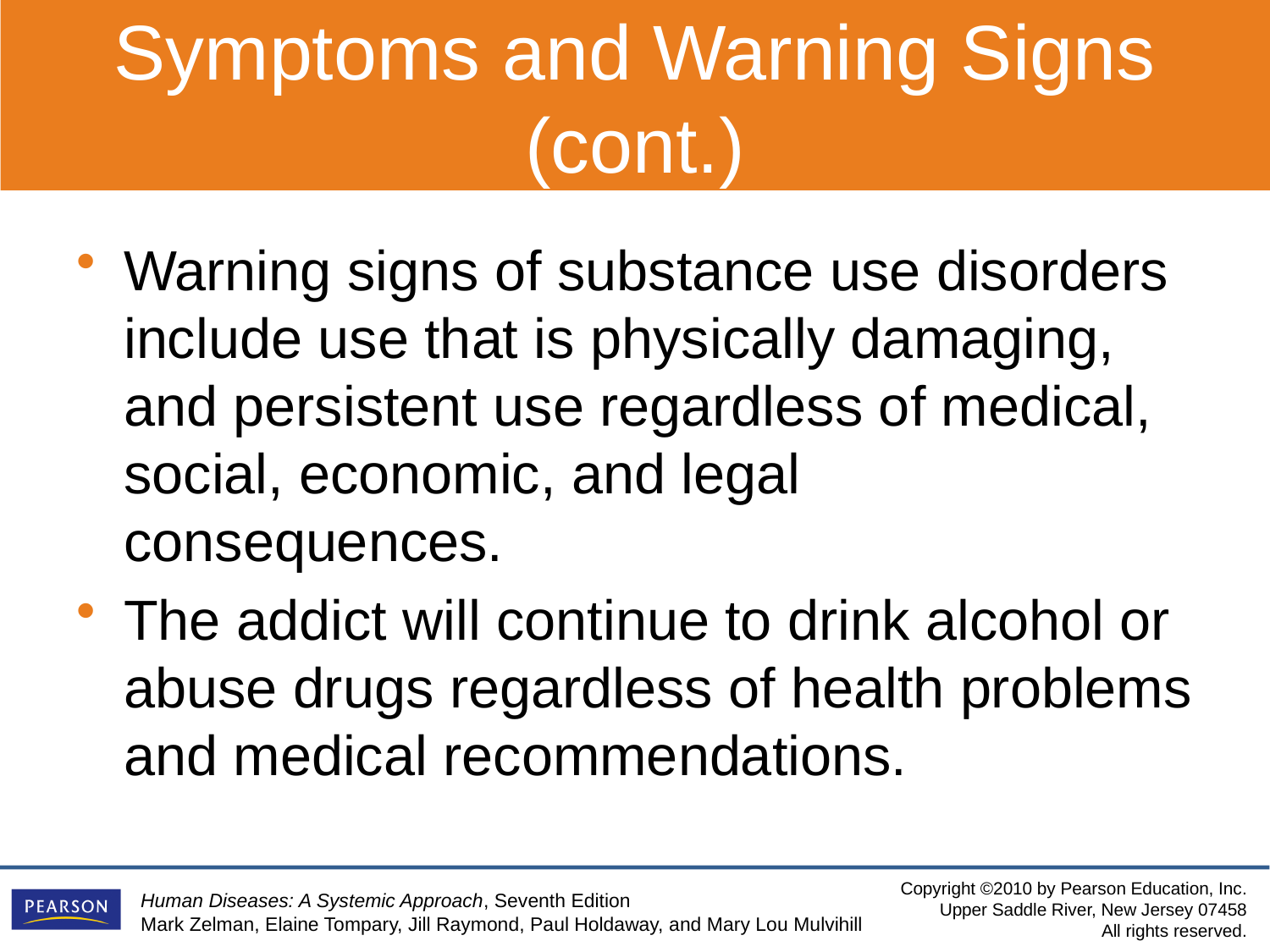

Symptoms and Warning Signs (cont.)
Warning signs of substance use disorders include use that is physically damaging, and persistent use regardless of medical, social, economic, and legal consequences.
The addict will continue to drink alcohol or abuse drugs regardless of health problems and medical recommendations.